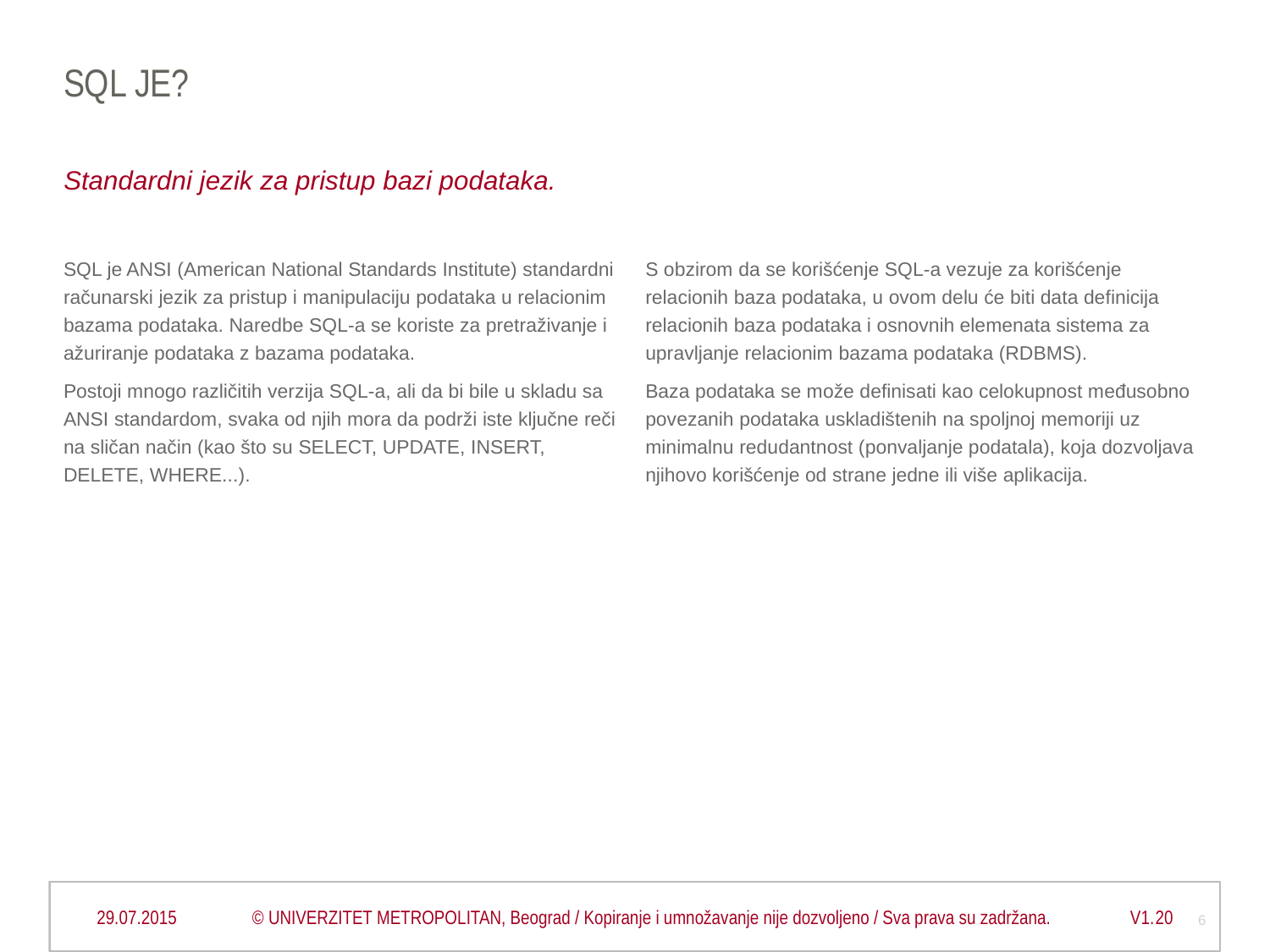

# Sql JE?
Standardni jezik za pristup bazi podataka.
SQL je ANSI (American National Standards Institute) standardni računarski jezik za pristup i manipulaciju podataka u relacionim bazama podataka. Naredbe SQL-a se koriste za pretraživanje i ažuriranje podataka z bazama podataka.
Postoji mnogo različitih verzija SQL-a, ali da bi bile u skladu sa ANSI standardom, svaka od njih mora da podrži iste ključne reči na sličan način (kao što su SELECT, UPDATE, INSERT, DELETE, WHERE...).
S obzirom da se korišćenje SQL-a vezuje za korišćenje relacionih baza podataka, u ovom delu će biti data definicija relacionih baza podataka i osnovnih elemenata sistema za upravljanje relacionim bazama podataka (RDBMS).
Baza podataka se može definisati kao celokupnost međusobno povezanih podataka uskladištenih na spoljnoj memoriji uz minimalnu redudantnost (ponvaljanje podatala), koja dozvoljava njihovo korišćenje od strane jedne ili više aplikacija.